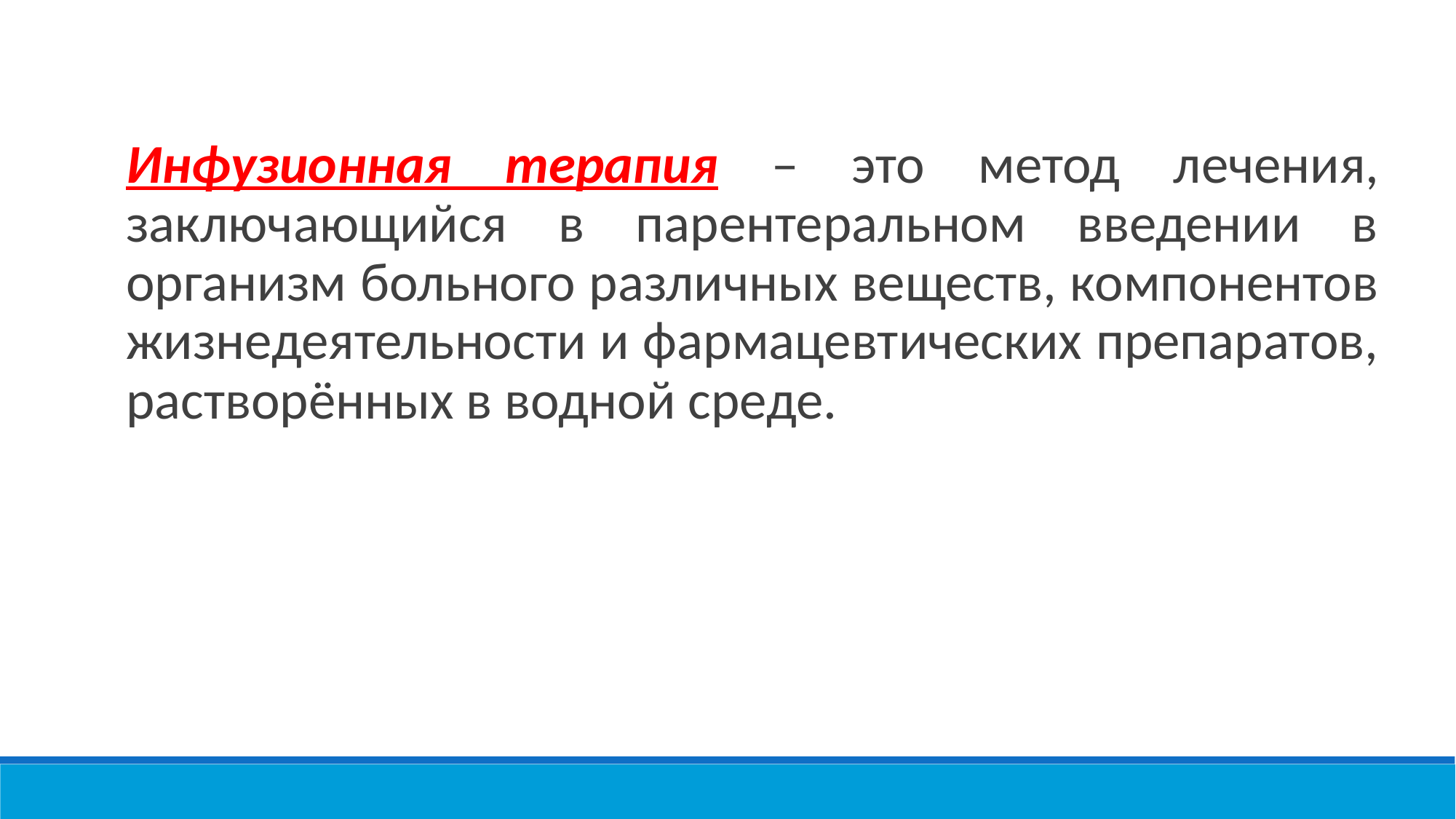

Инфузионная терапия – это метод лечения, заключающийся в парентеральном введении в организм больного различных веществ, компонентов жизнедеятельности и фармацевтических препаратов, растворённых в водной среде.